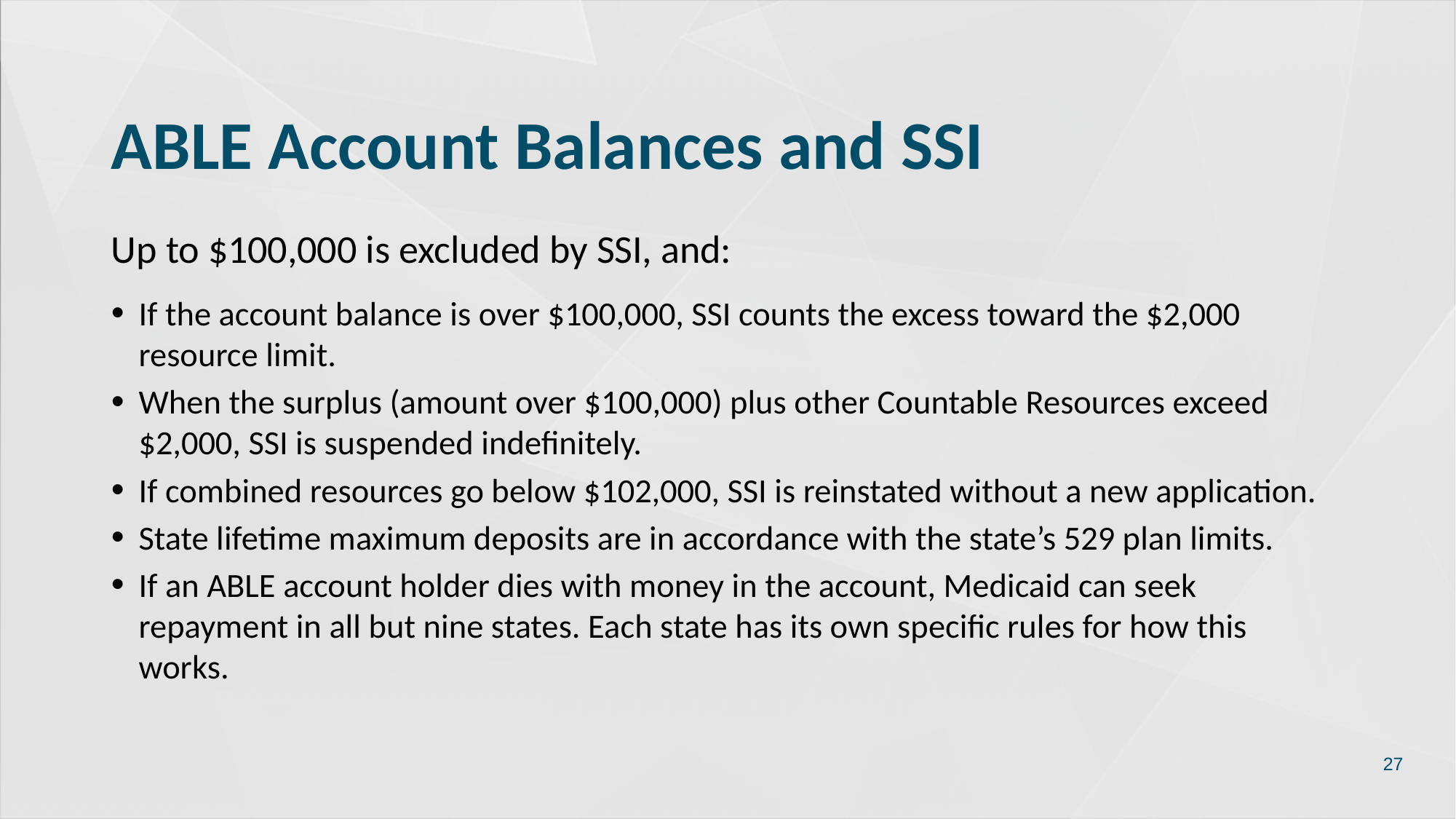

# ABLE Account Balances and SSI
Up to $100,000 is excluded by SSI, and:
If the account balance is over $100,000, SSI counts the excess toward the $2,000 resource limit.
When the surplus (amount over $100,000) plus other Countable Resources exceed $2,000, SSI is suspended indefinitely.
If combined resources go below $102,000, SSI is reinstated without a new application.
State lifetime maximum deposits are in accordance with the state’s 529 plan limits.
If an ABLE account holder dies with money in the account, Medicaid can seek repayment in all but nine states. Each state has its own specific rules for how this works.
27